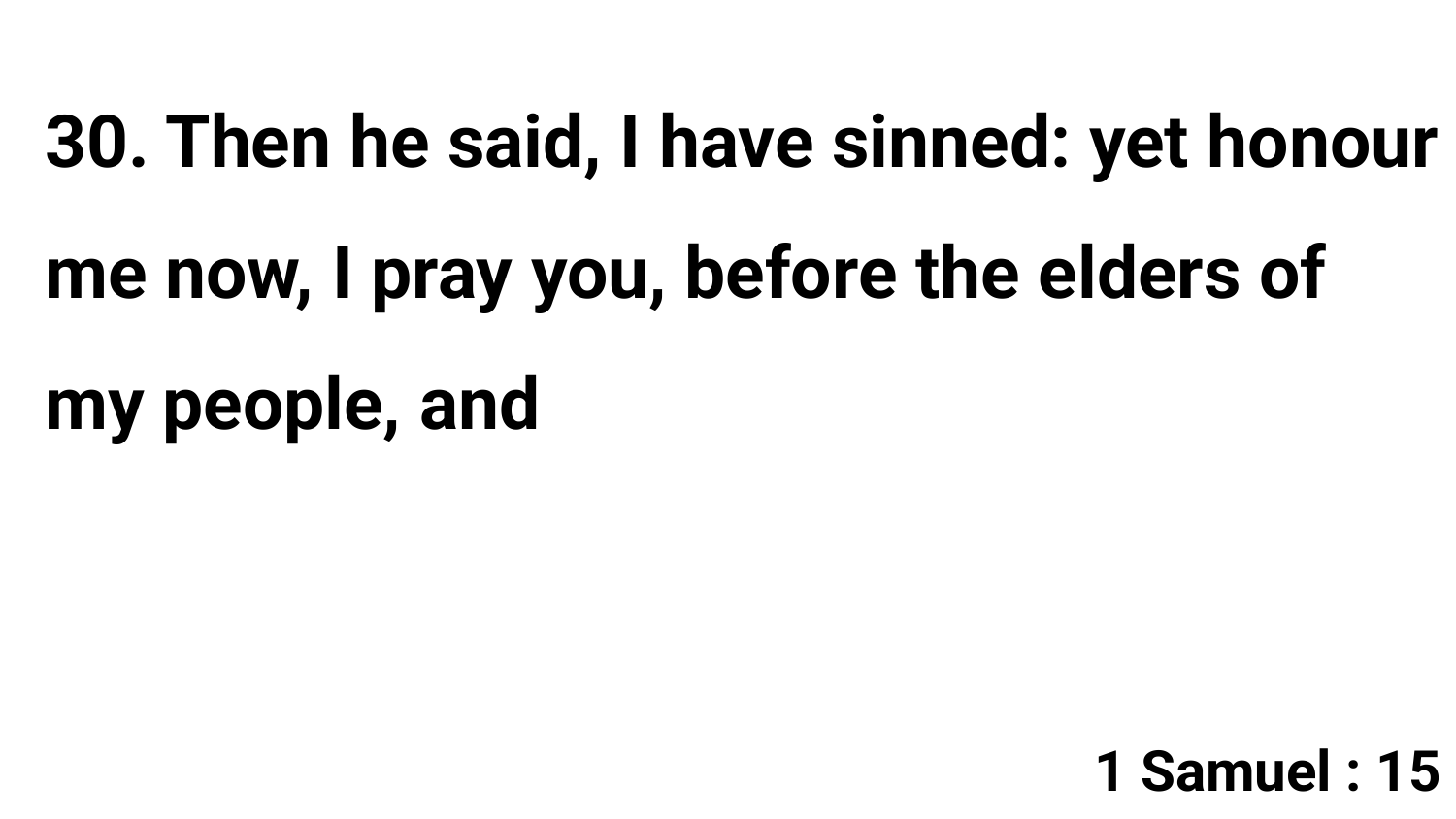

30. Then he said, I have sinned: yet honour me now, I pray you, before the elders of my people, and
1 Samuel : 15